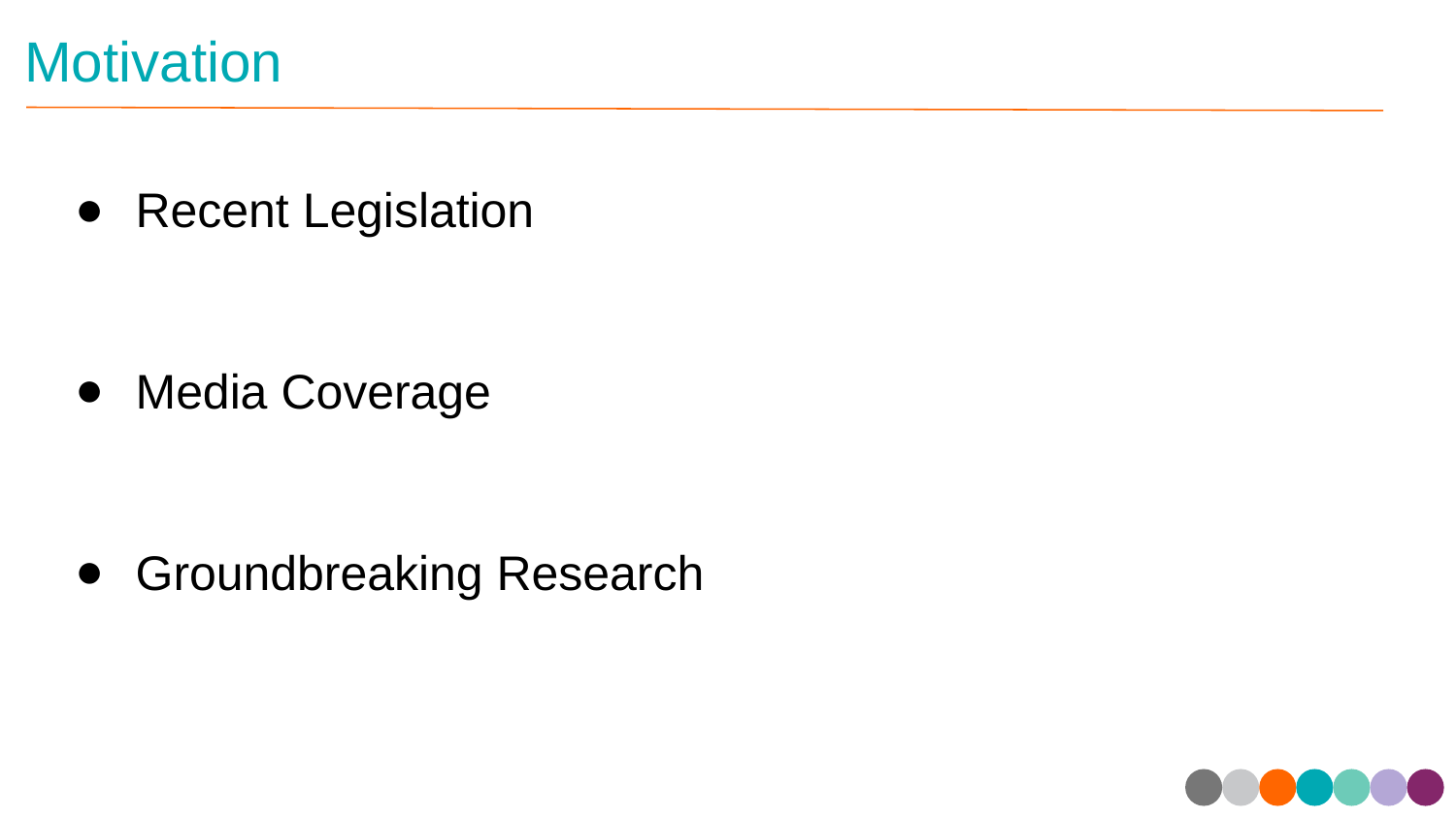

# Motivation
Recent Legislation

Media Coverage

Groundbreaking Research